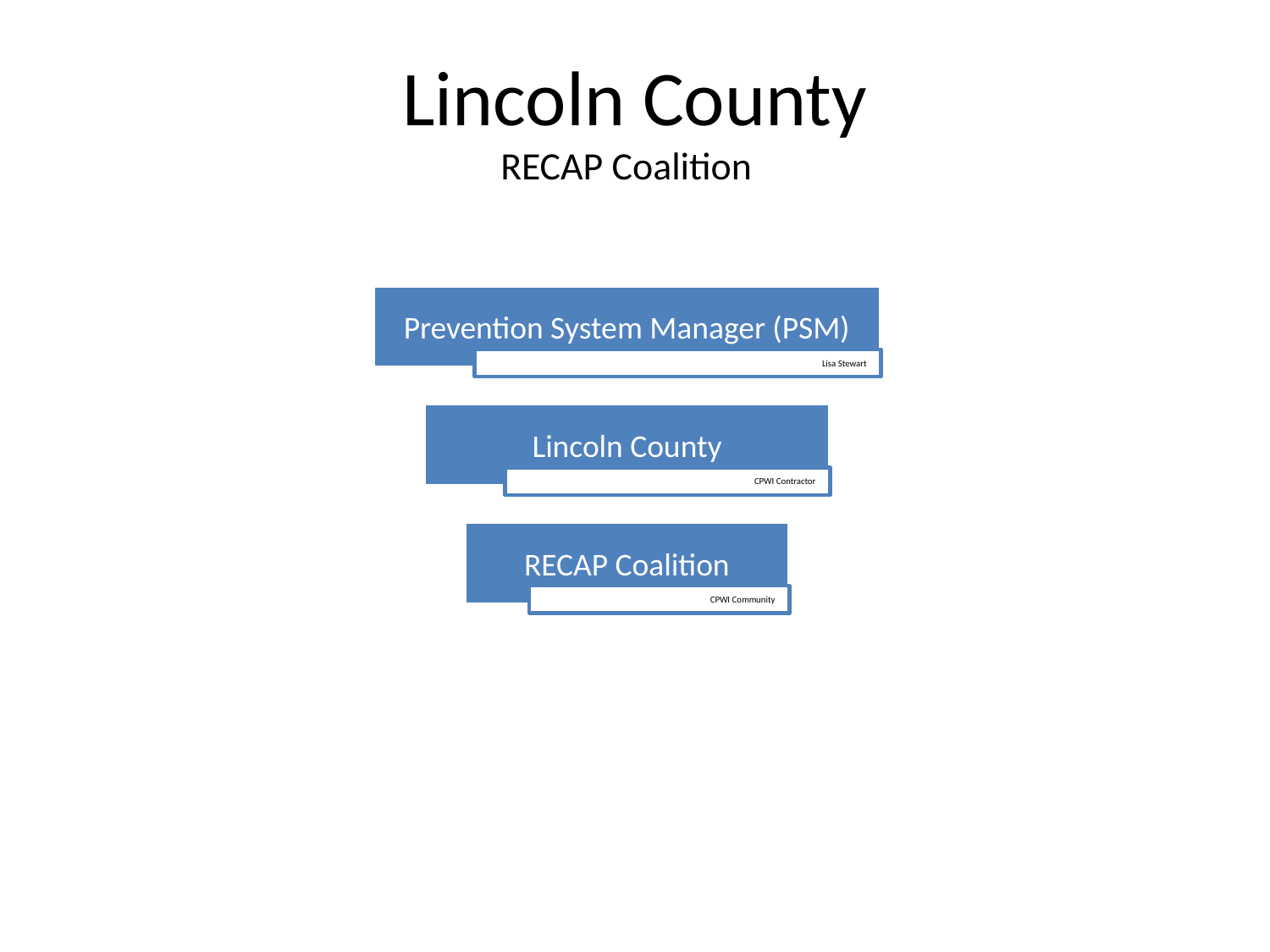

# Lincoln County RECAP Coalition
Prevention System Manager (PSM)
Lisa Stewart
RECAP Coalition
CPWI Community
Lincoln County
CPWI Contractor